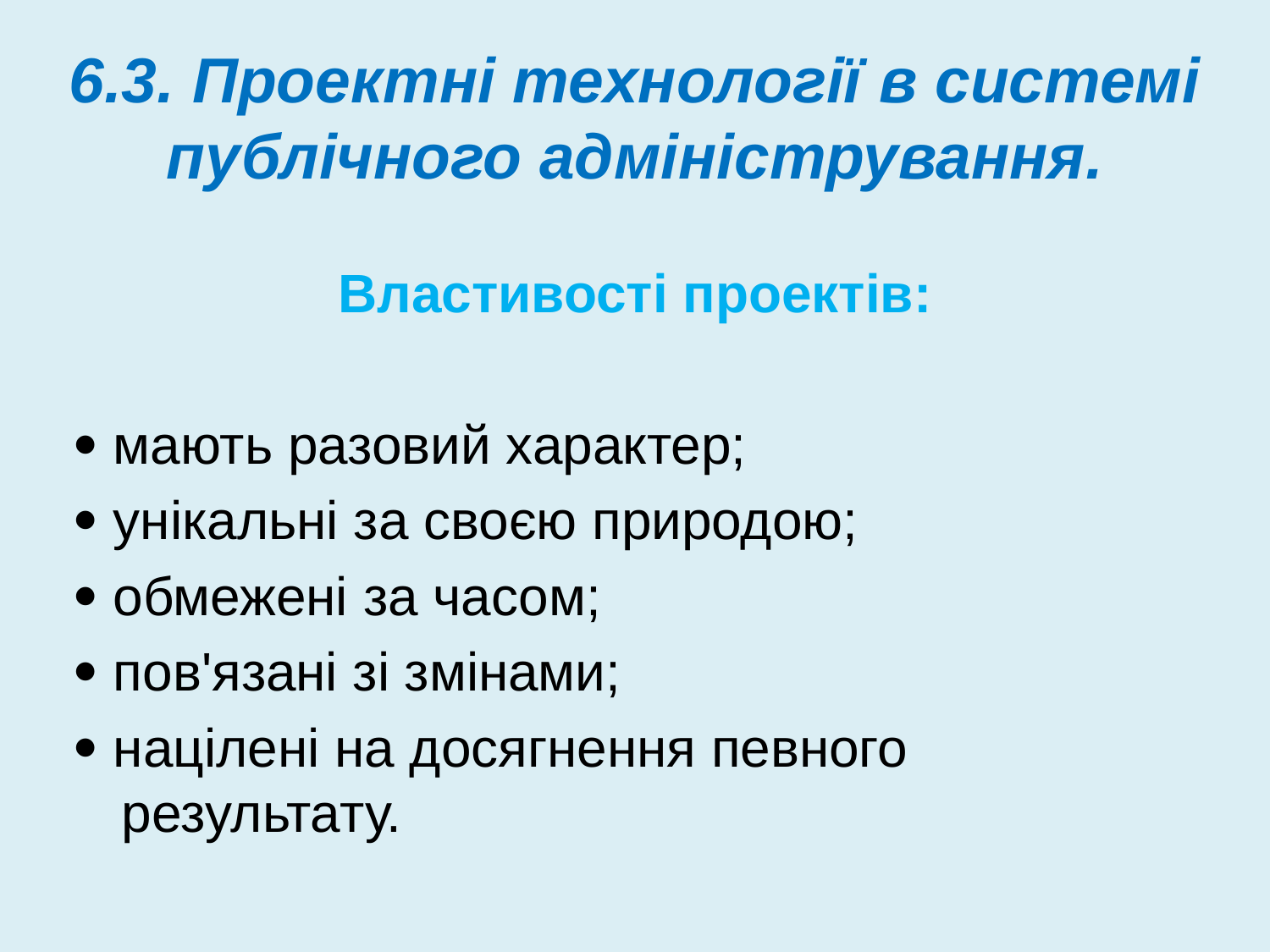

# 6.3. Проектні технології в системі публічного адміністрування.

Властивості проектів:

• мають разовий характер;
• унікальні за своєю природою;
• обмежені за часом;
• пов'язані зі змінами;
• націлені на досягнення певного результату.